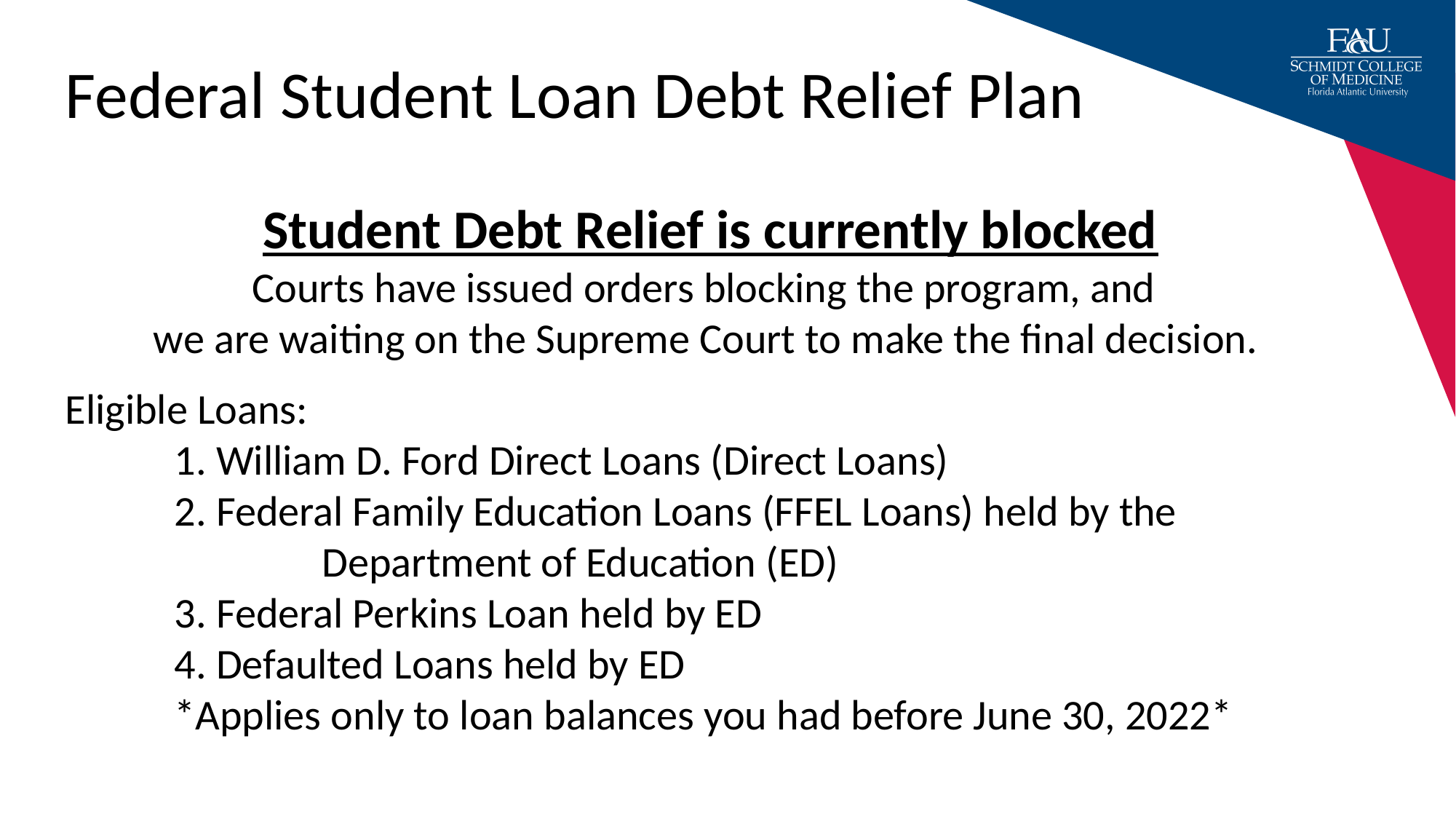

Federal Student Loan Debt Relief Plan
Student Debt Relief is currently blocked
 Courts have issued orders blocking the program, and
we are waiting on the Supreme Court to make the final decision.

Eligible Loans:
	1. William D. Ford Direct Loans (Direct Loans)
	2. Federal Family Education Loans (FFEL Loans) held by the
		    Department of Education (ED)
	3. Federal Perkins Loan held by ED
	4. Defaulted Loans held by ED
	*Applies only to loan balances you had before June 30, 2022*